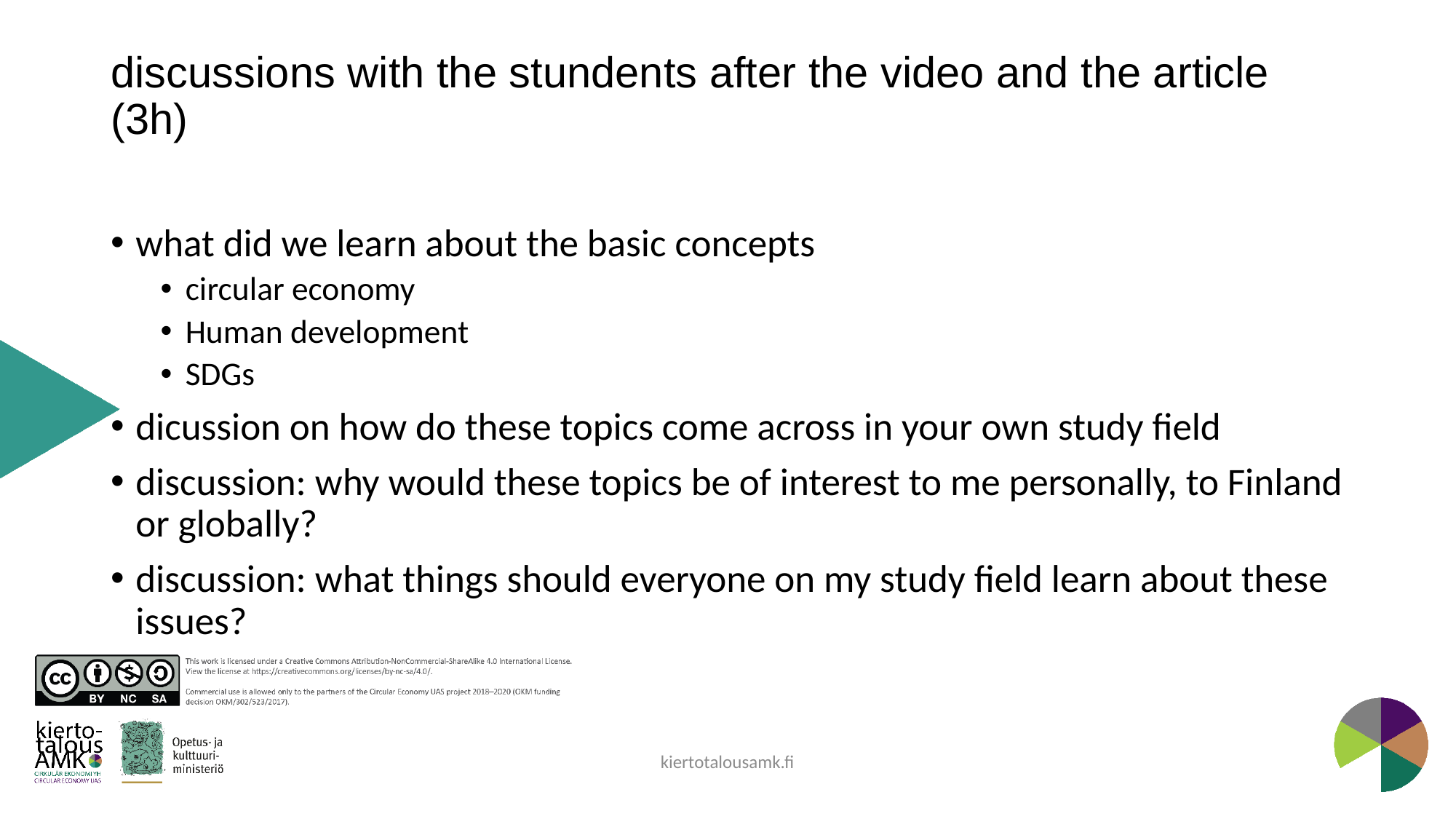

# discussions with the stundents after the video and the article (3h)
what did we learn about the basic concepts
circular economy
Human development
SDGs
dicussion on how do these topics come across in your own study field
discussion: why would these topics be of interest to me personally, to Finland or globally?
discussion: what things should everyone on my study field learn about these issues?

kiertotalousamk.fi